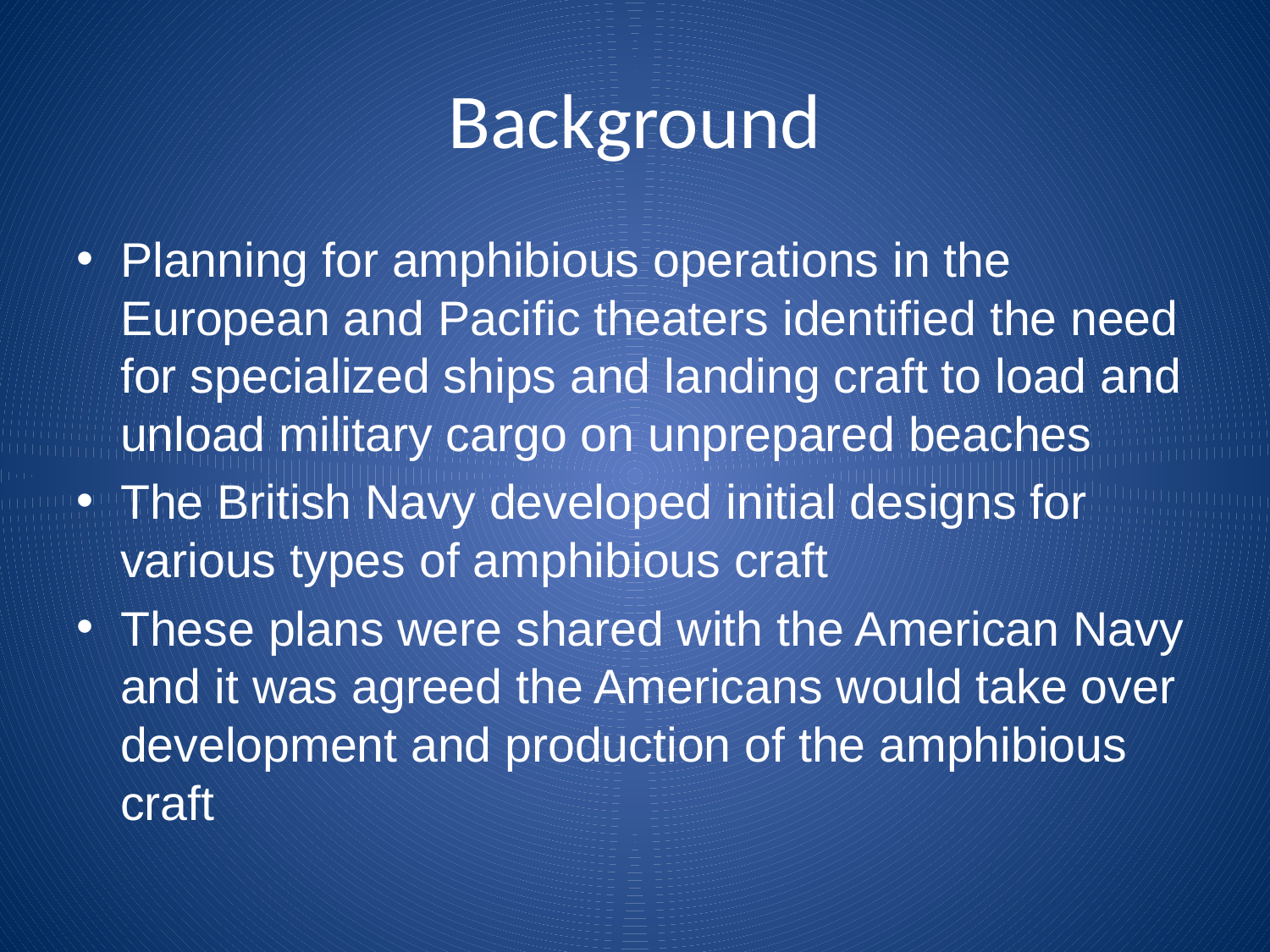

# Background
Planning for amphibious operations in the European and Pacific theaters identified the need for specialized ships and landing craft to load and unload military cargo on unprepared beaches
The British Navy developed initial designs for various types of amphibious craft
These plans were shared with the American Navy and it was agreed the Americans would take over development and production of the amphibious craft